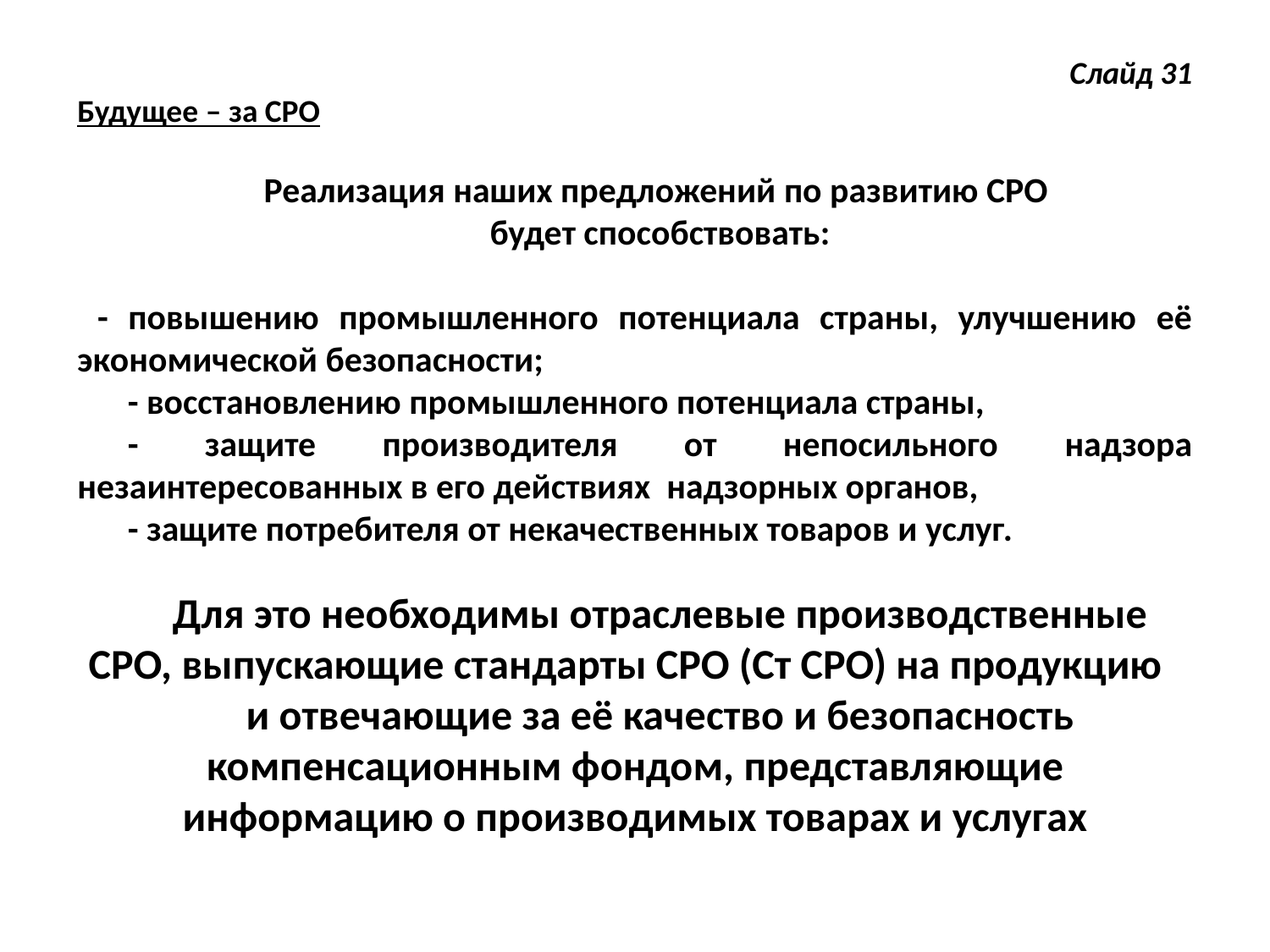

Слайд 31
Будущее – за СРО

Реализация наших предложений по развитию СРО
будет способствовать:
 - повышению промышленного потенциала страны, улучшению её экономической безопасности;
- восстановлению промышленного потенциала страны,
- защите производителя от непосильного надзора незаинтересованных в его действиях  надзорных органов,
- защите потребителя от некачественных товаров и услуг.

Для это необходимы отраслевые производственные СРО, выпускающие стандарты СРО (Ст СРО) на продукцию
и отвечающие за её качество и безопасность компенсационным фондом, представляющие информацию о производимых товарах и услугах